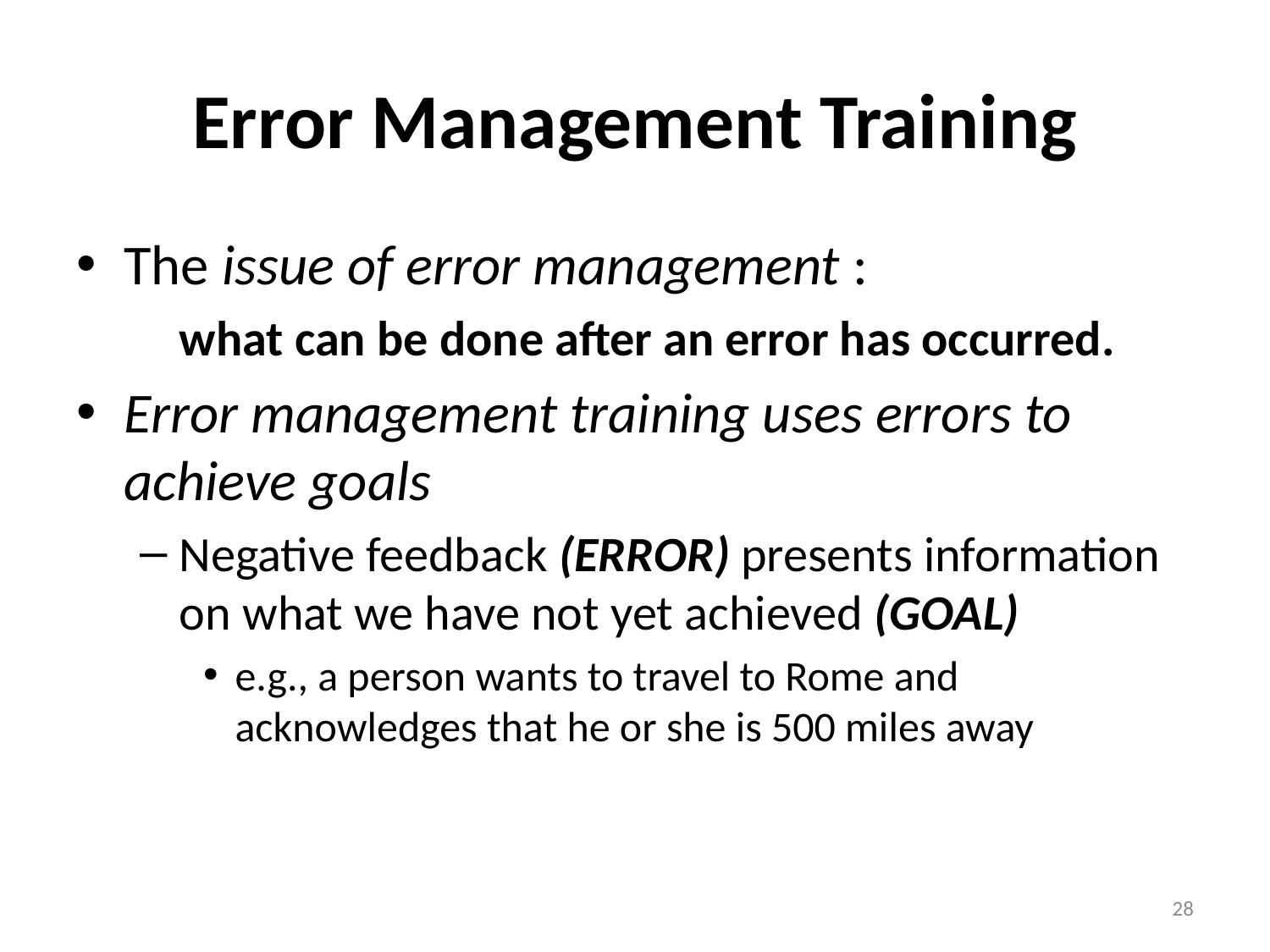

# Error Management Training
The issue of error management :
	what can be done after an error has occurred.
Error management training uses errors to achieve goals
Negative feedback (ERROR) presents information on what we have not yet achieved (GOAL)
e.g., a person wants to travel to Rome and acknowledges that he or she is 500 miles away
28